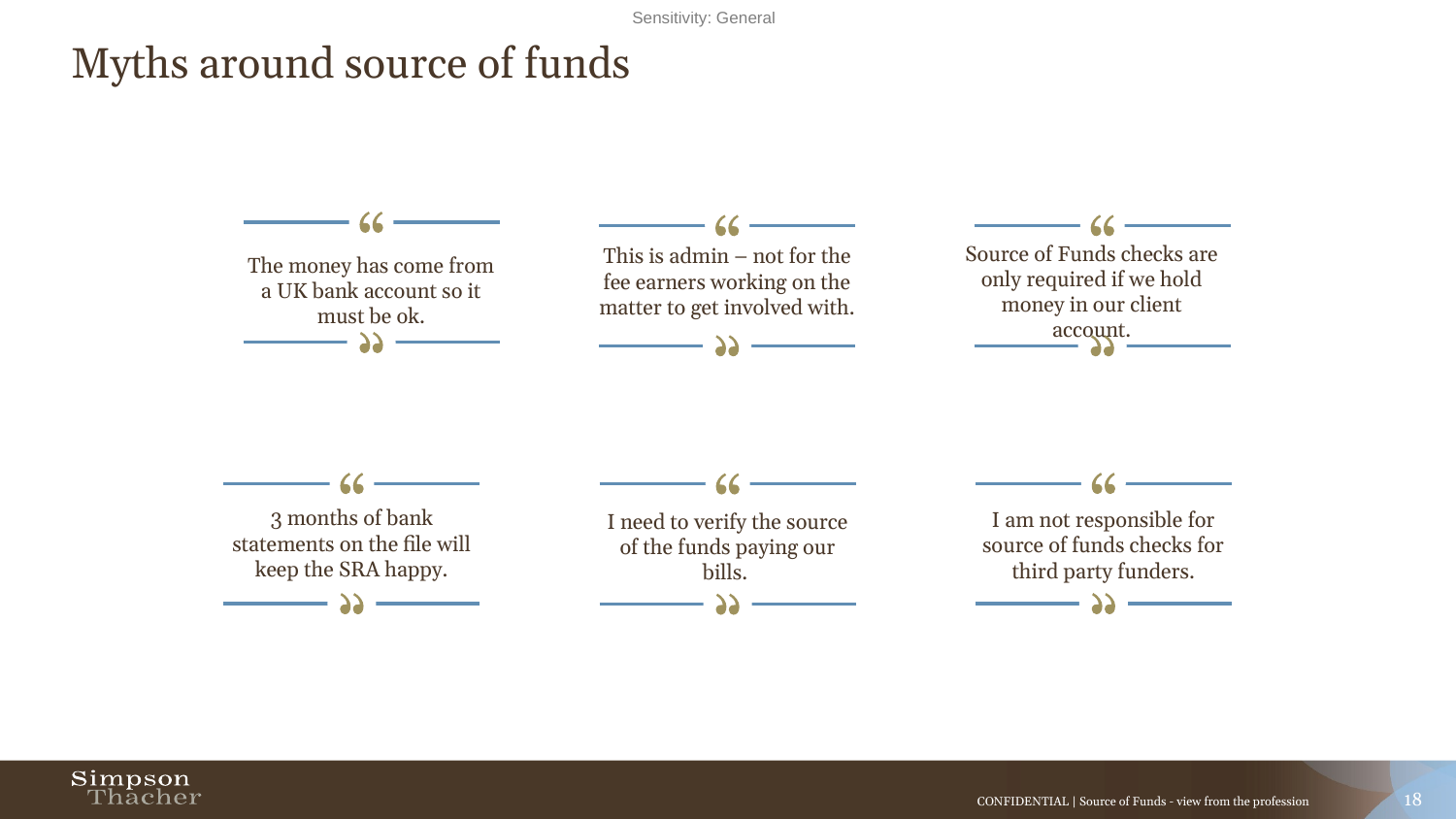

# Myths around source of funds

The money has come from a UK bank account so it must be ok.

This is admin – not for the fee earners working on the matter to get involved with.

Source of Funds checks are only required if we hold money in our client account.

I am not responsible for source of funds checks for third party funders.

3 months of bank statements on the file will keep the SRA happy.

I need to verify the source of the funds paying our bills.

18
CONFIDENTIAL | Source of Funds - view from the profession